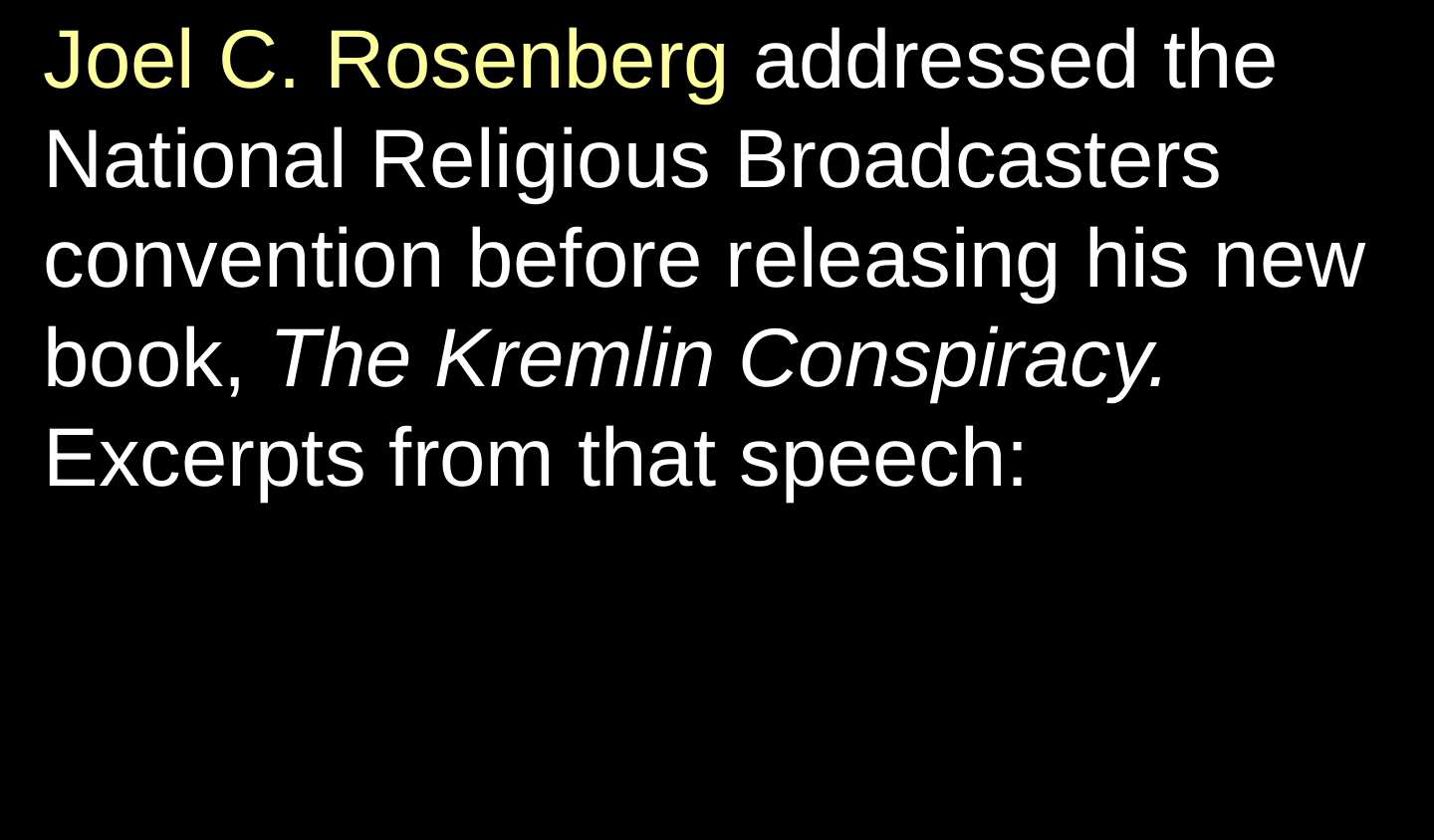

Joel C. Rosenberg addressed the National Religious Broadcasters convention before releasing his new book, The Kremlin Conspiracy. Excerpts from that speech: